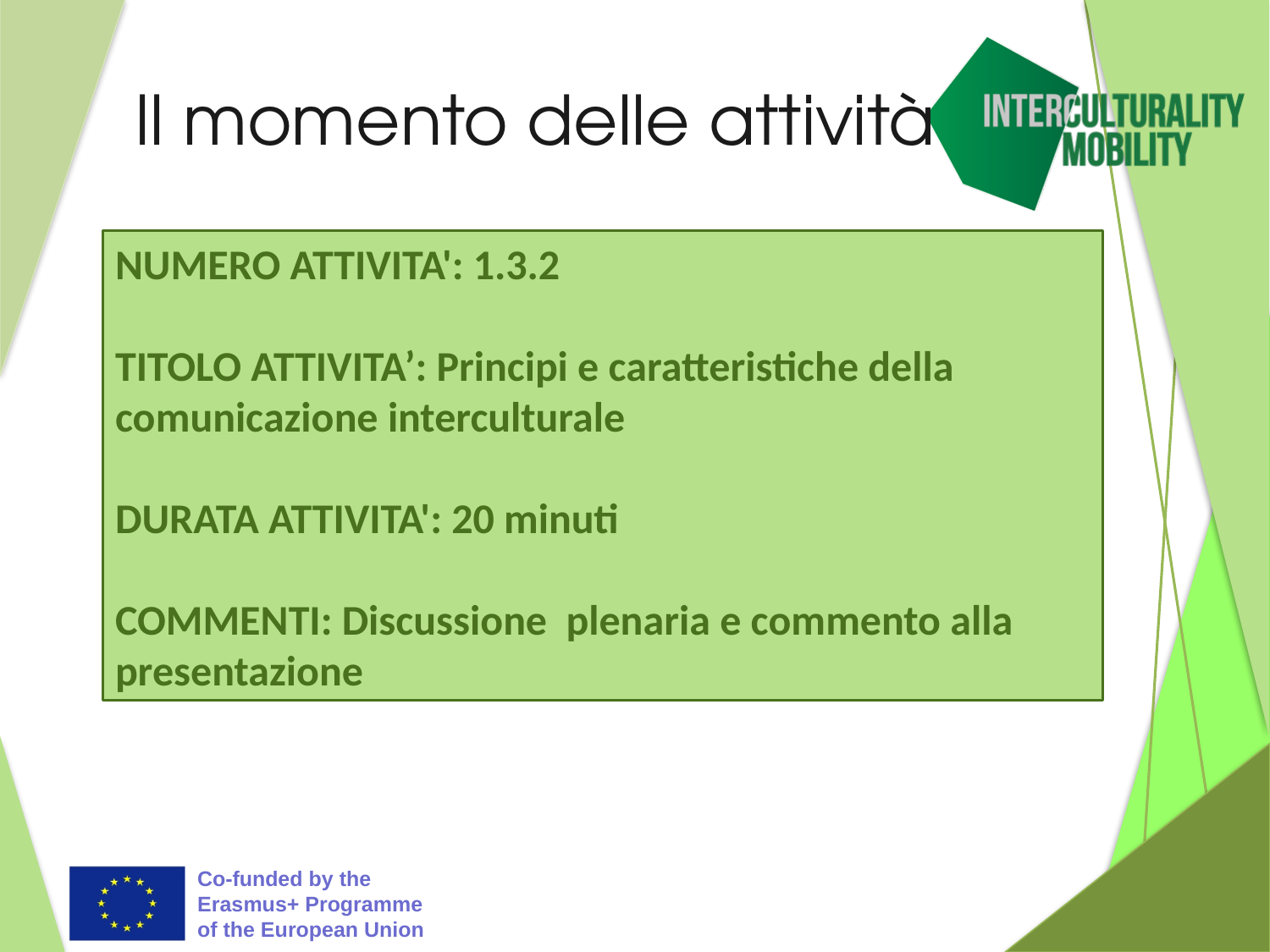

# Il momento delle attività
NUMERO ATTIVITA': 1.3.2

TITOLO ATTIVITA’: Principi e caratteristiche della comunicazione interculturale

DURATA ATTIVITA': 20 minuti

COMMENTI: Discussione  plenaria e commento alla presentazione